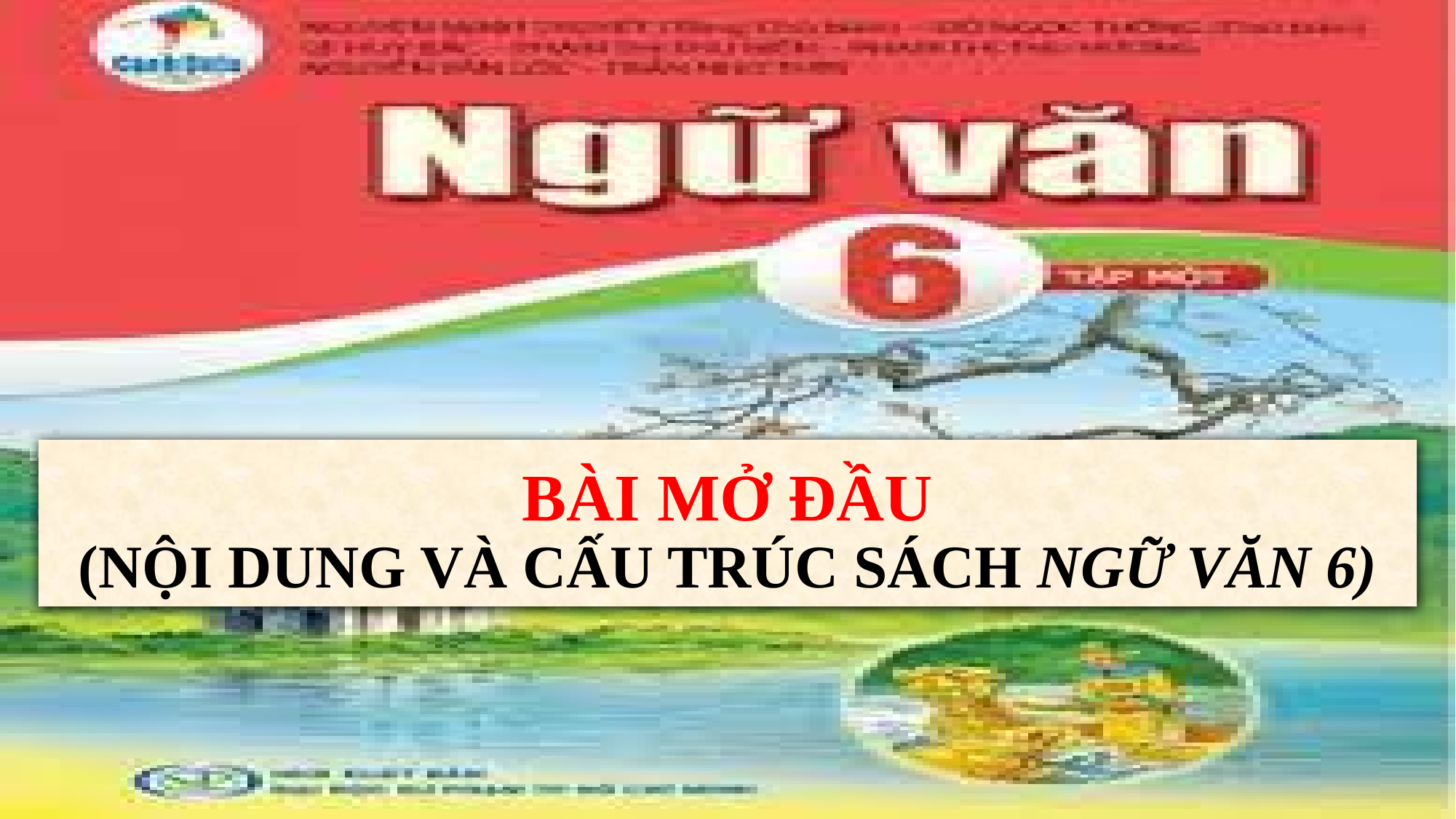

# BÀI MỞ ĐẦU (NỘI DUNG VÀ CẤU TRÚC SÁCH NGỮ VĂN 6)